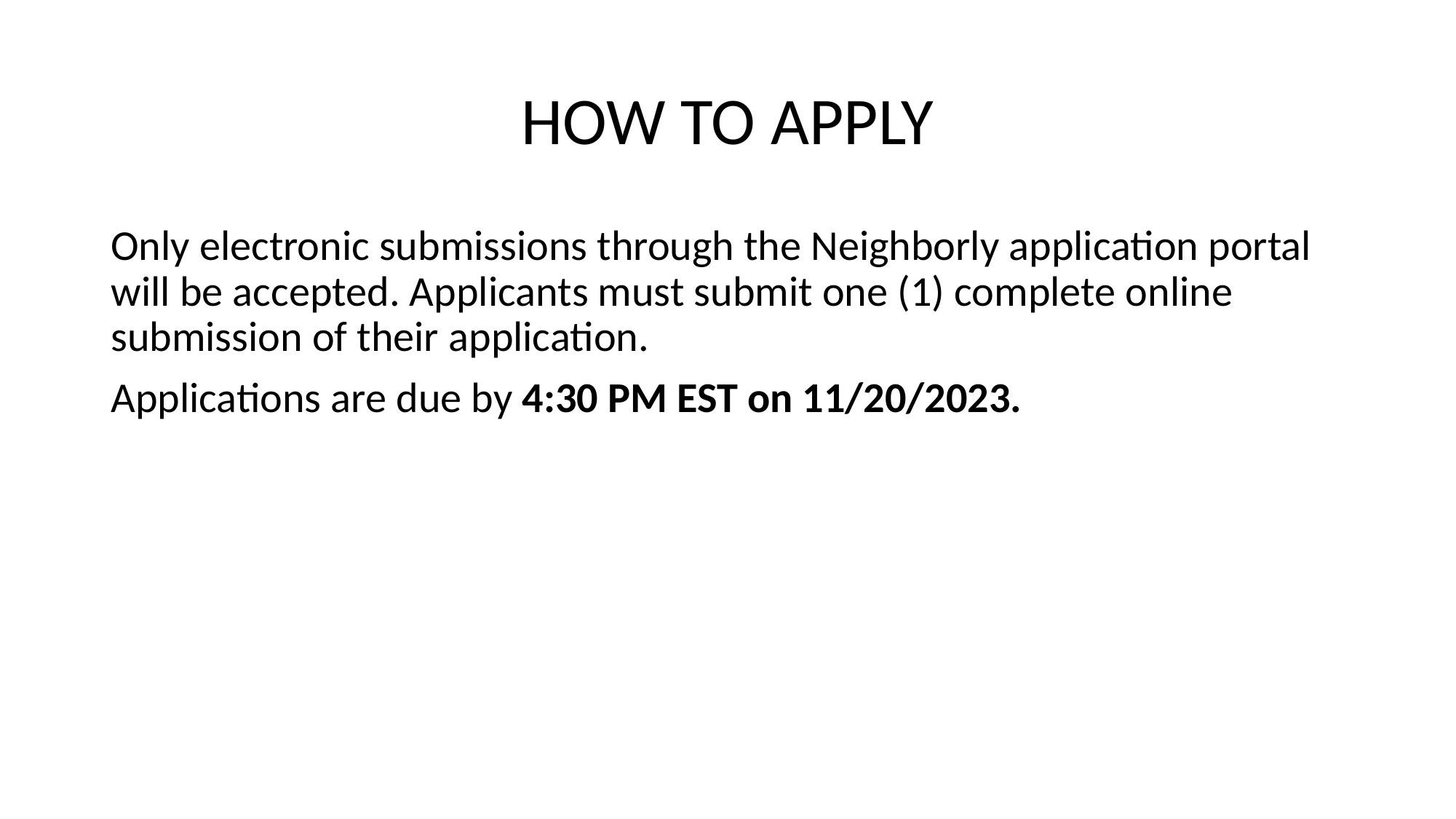

# HOW TO APPLY
Only electronic submissions through the Neighborly application portal will be accepted. Applicants must submit one (1) complete online submission of their application.
Applications are due by 4:30 PM EST on 11/20/2023.